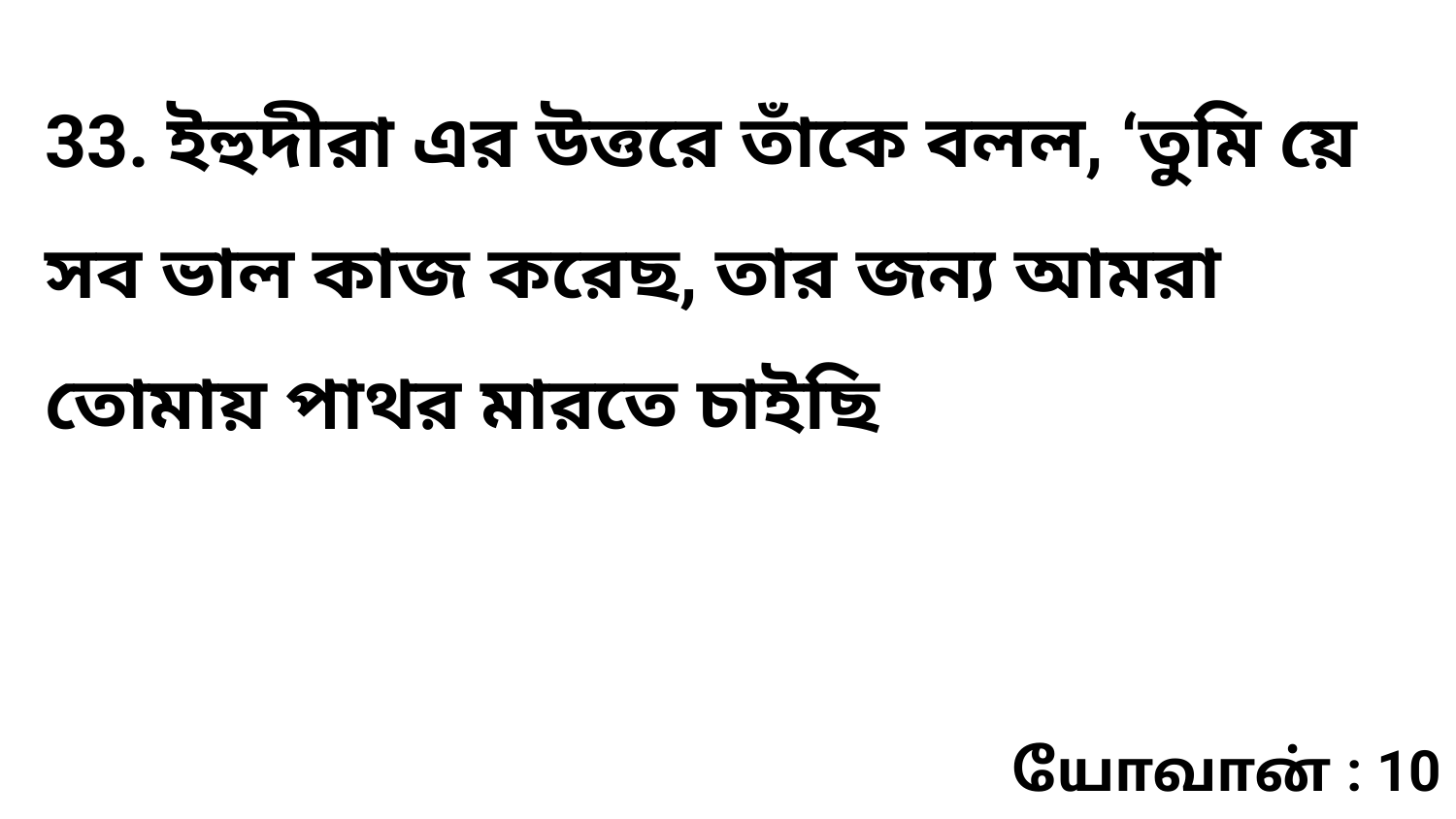

33. ইহুদীরা এর উত্তরে তাঁকে বলল, ‘তুমি য়ে সব ভাল কাজ করেছ, তার জন্য আমরা তোমায় পাথর মারতে চাইছি
யோவான் : 10